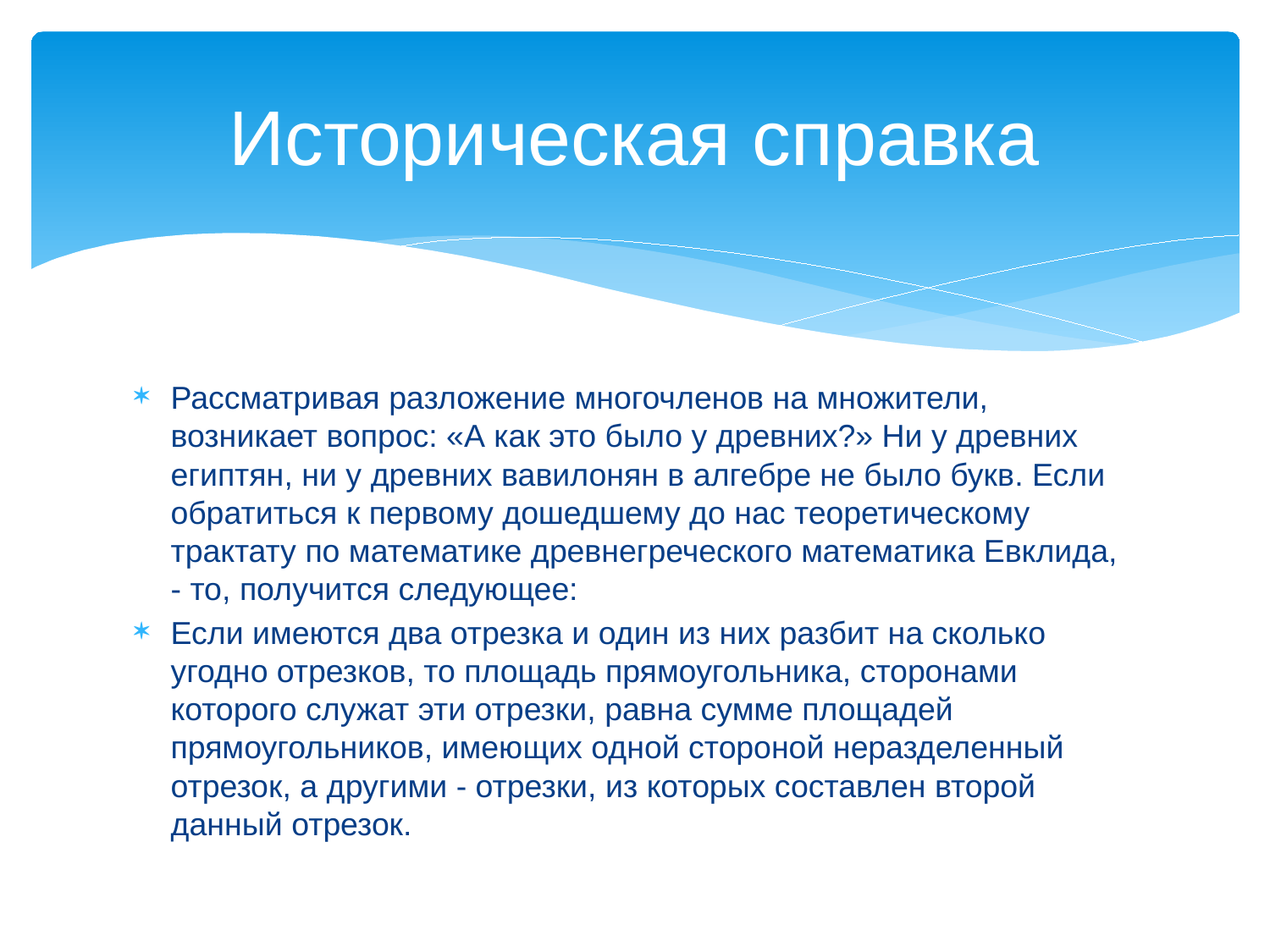

# Историческая справка
Рассматривая разложение многочленов на множители, возникает вопрос: «А как это было у древних?» Ни у древних египтян, ни у древних вавилонян в алгебре не было букв. Если обратиться к первому дошедшему до нас теоретическому трактату по математике древнегреческого математика Евклида,   - то, получится следующее:
Если имеются два отрезка и один из них разбит на сколько угодно отрезков, то площадь прямоугольника, сторонами которого служат эти отрезки, равна сумме площадей прямоугольников, имеющих одной стороной неразделенный отрезок, а другими - отрезки, из которых составлен второй данный отрезок.